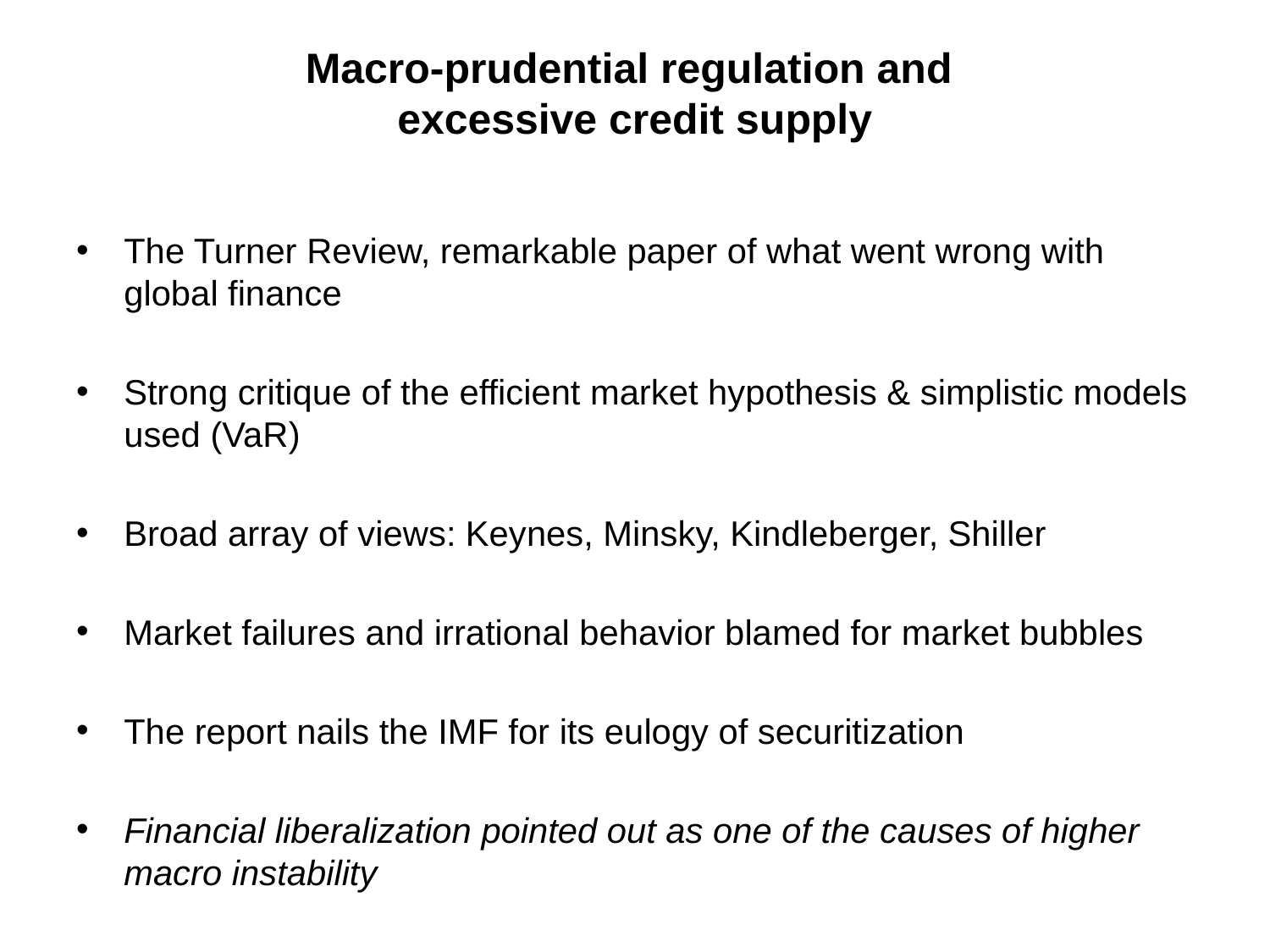

# Macro-prudential regulation and excessive credit supply
The Turner Review, remarkable paper of what went wrong with global finance

Strong critique of the efficient market hypothesis & simplistic models used (VaR)

Broad array of views: Keynes, Minsky, Kindleberger, Shiller

Market failures and irrational behavior blamed for market bubbles

The report nails the IMF for its eulogy of securitization

Financial liberalization pointed out as one of the causes of higher macro instability